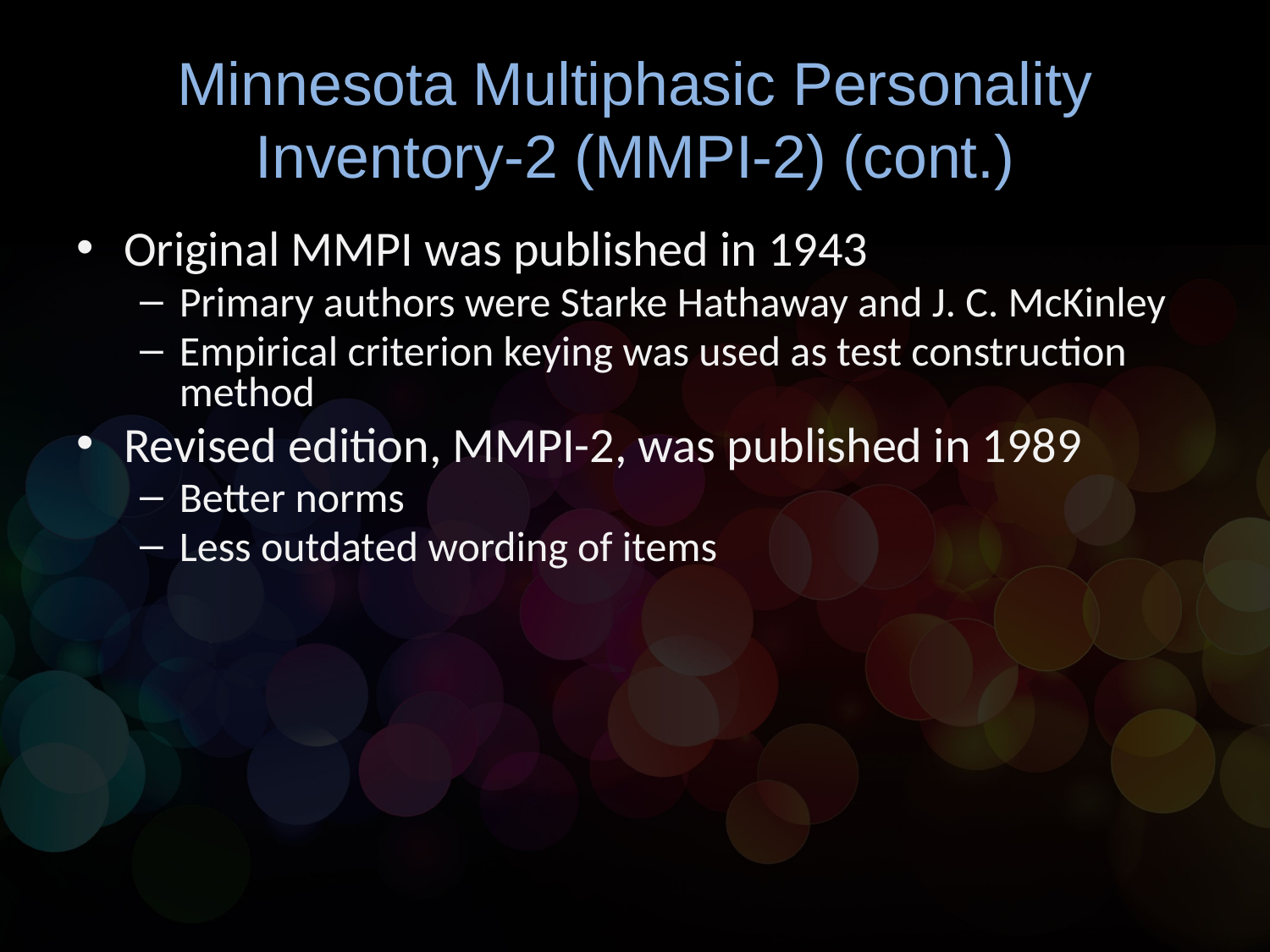

# Minnesota Multiphasic Personality Inventory-2 (MMPI-2) (cont.)
Original MMPI was published in 1943
Primary authors were Starke Hathaway and J. C. McKinley
Empirical criterion keying was used as test construction method
Revised edition, MMPI-2, was published in 1989
Better norms
Less outdated wording of items